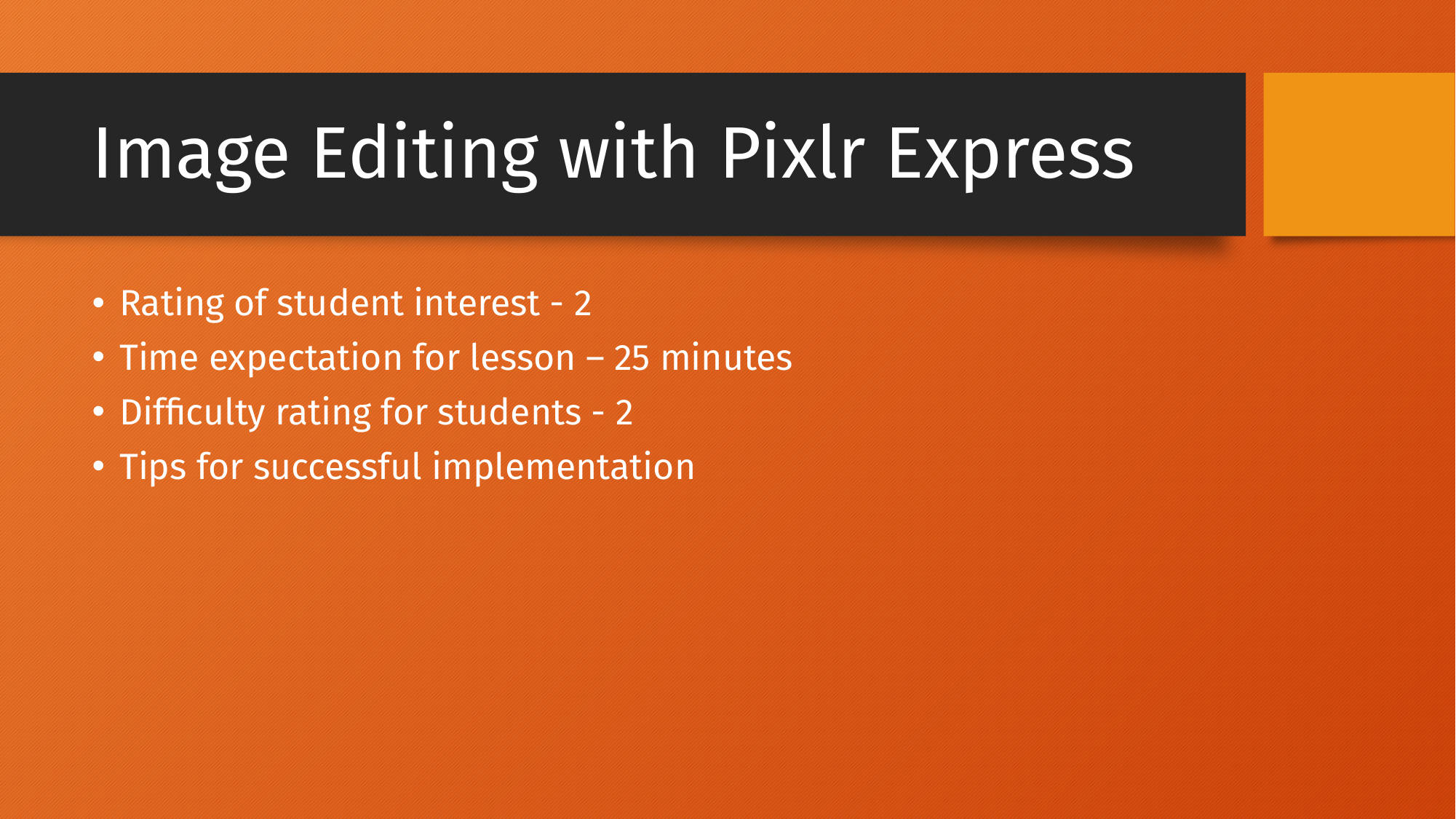

# Image Editing with Pixlr Express
Rating of student interest - 2
Time expectation for lesson – 25 minutes
Difficulty rating for students - 2
Tips for successful implementation